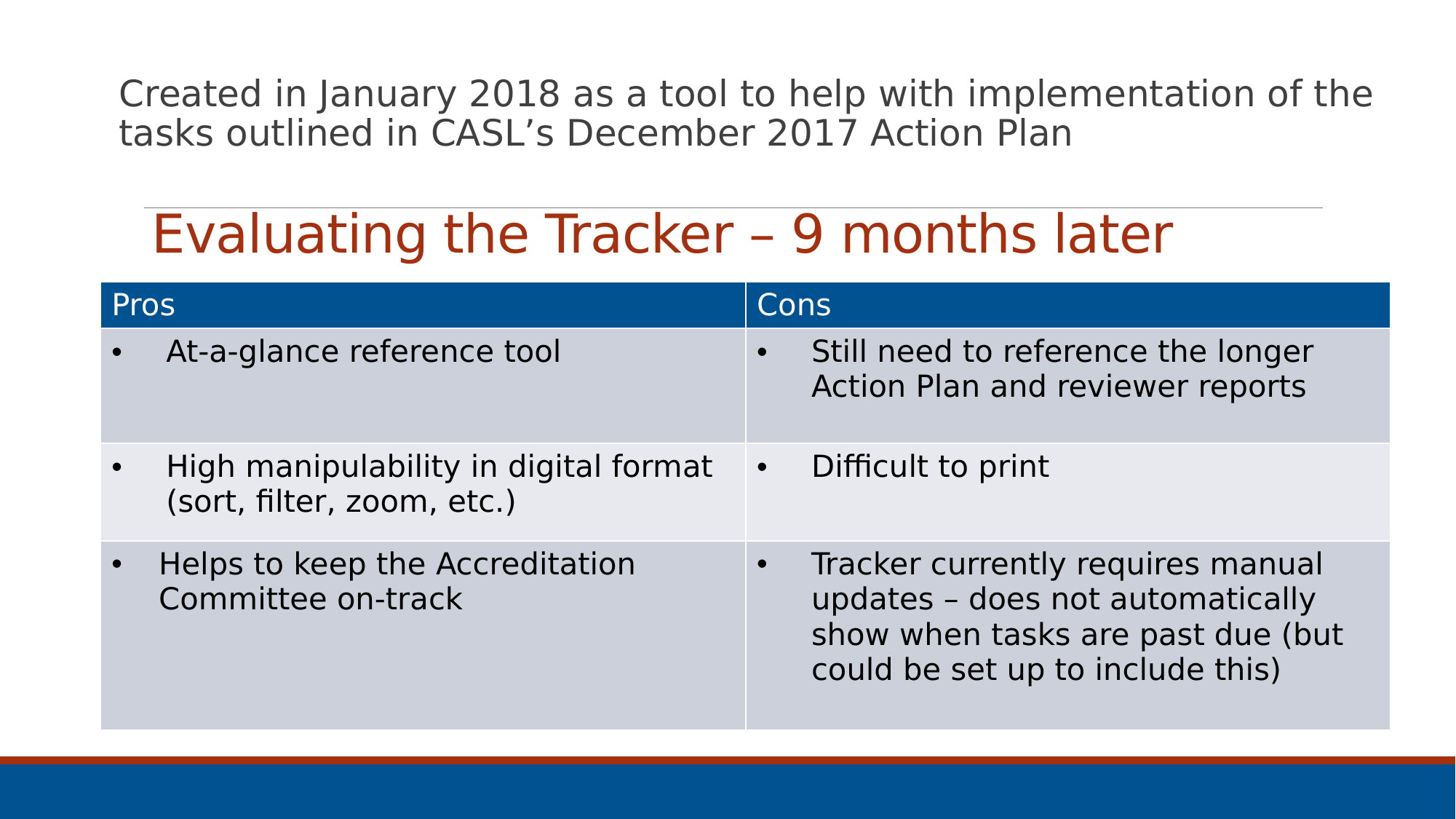

Created in January 2018 as a tool to help with implementation of the tasks outlined in CASL’s December 2017 Action Plan

# Evaluating the Tracker – 9 months later
| Pros | Cons |
| --- | --- |
| At-a-glance reference tool | Still need to reference the longer Action Plan and reviewer reports |
| High manipulability in digital format (sort, filter, zoom, etc.) | Difficult to print |
| Helps to keep the Accreditation Committee on-track | Tracker currently requires manual updates – does not automatically show when tasks are past due (but could be set up to include this) |